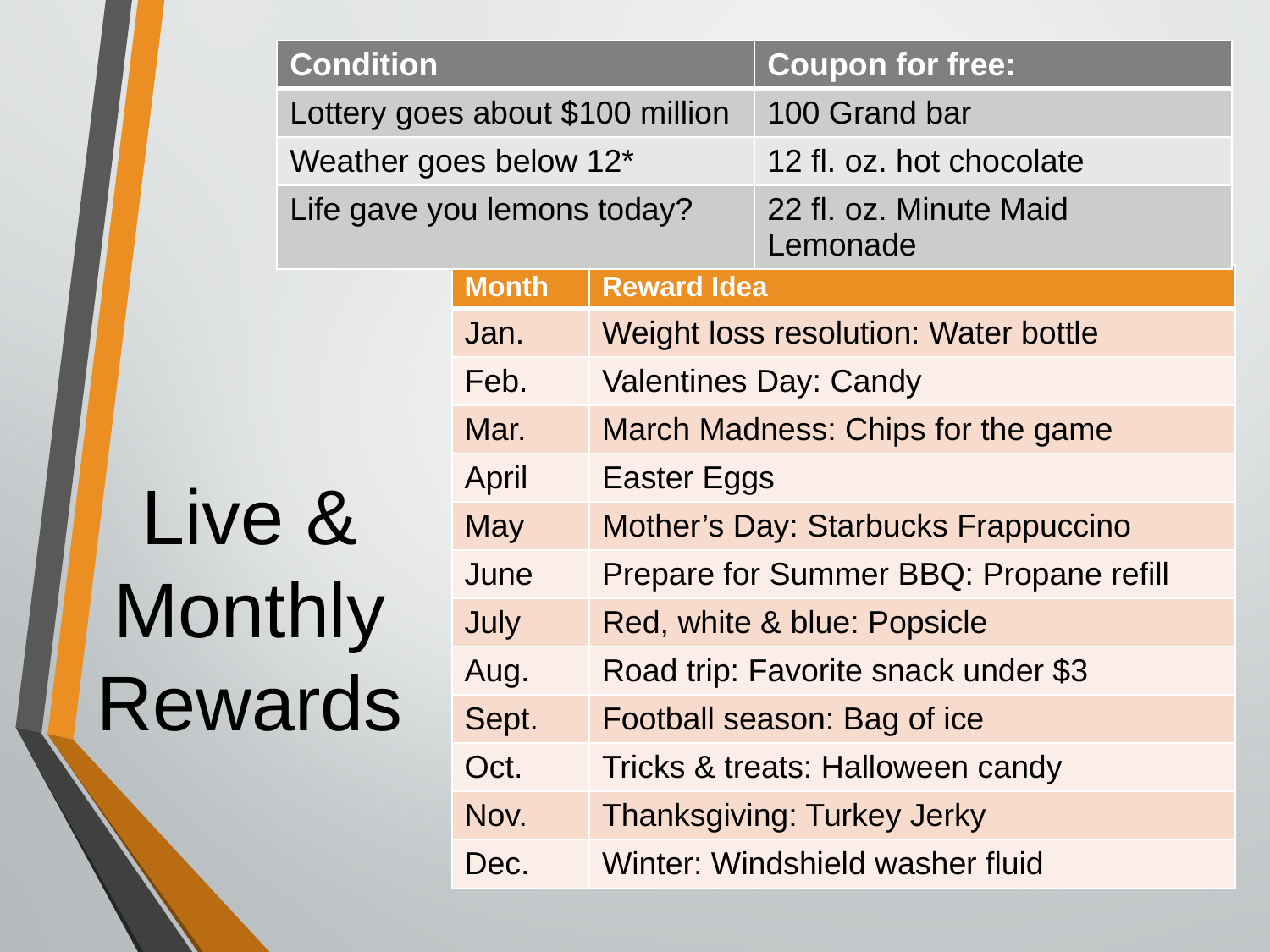

| Condition | Coupon for free: |
| --- | --- |
| Lottery goes about $100 million | 100 Grand bar |
| Weather goes below 12\* | 12 fl. oz. hot chocolate |
| Life gave you lemons today? | 22 fl. oz. Minute Maid Lemonade |
| Month | Reward Idea |
| --- | --- |
| Jan. | Weight loss resolution: Water bottle |
| Feb. | Valentines Day: Candy |
| Mar. | March Madness: Chips for the game |
| April | Easter Eggs |
| May | Mother’s Day: Starbucks Frappuccino |
| June | Prepare for Summer BBQ: Propane refill |
| July | Red, white & blue: Popsicle |
| Aug. | Road trip: Favorite snack under $3 |
| Sept. | Football season: Bag of ice |
| Oct. | Tricks & treats: Halloween candy |
| Nov. | Thanksgiving: Turkey Jerky |
| Dec. | Winter: Windshield washer fluid |
# Live & Monthly Rewards